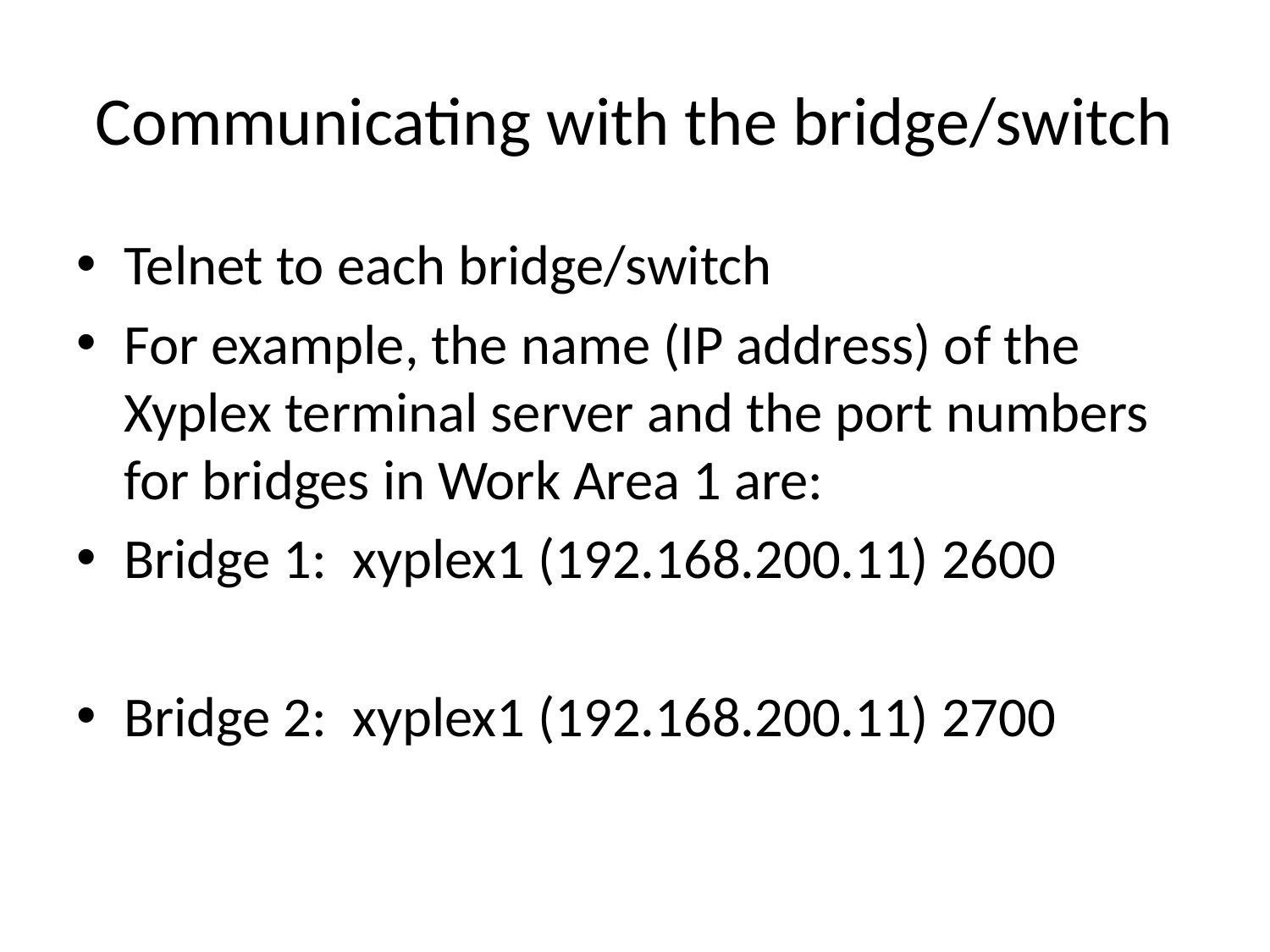

# Communicating with the bridge/switch
Telnet to each bridge/switch
For example, the name (IP address) of the Xyplex terminal server and the port numbers for bridges in Work Area 1 are:
Bridge 1:  xyplex1 (192.168.200.11) 2600

Bridge 2:  xyplex1 (192.168.200.11) 2700